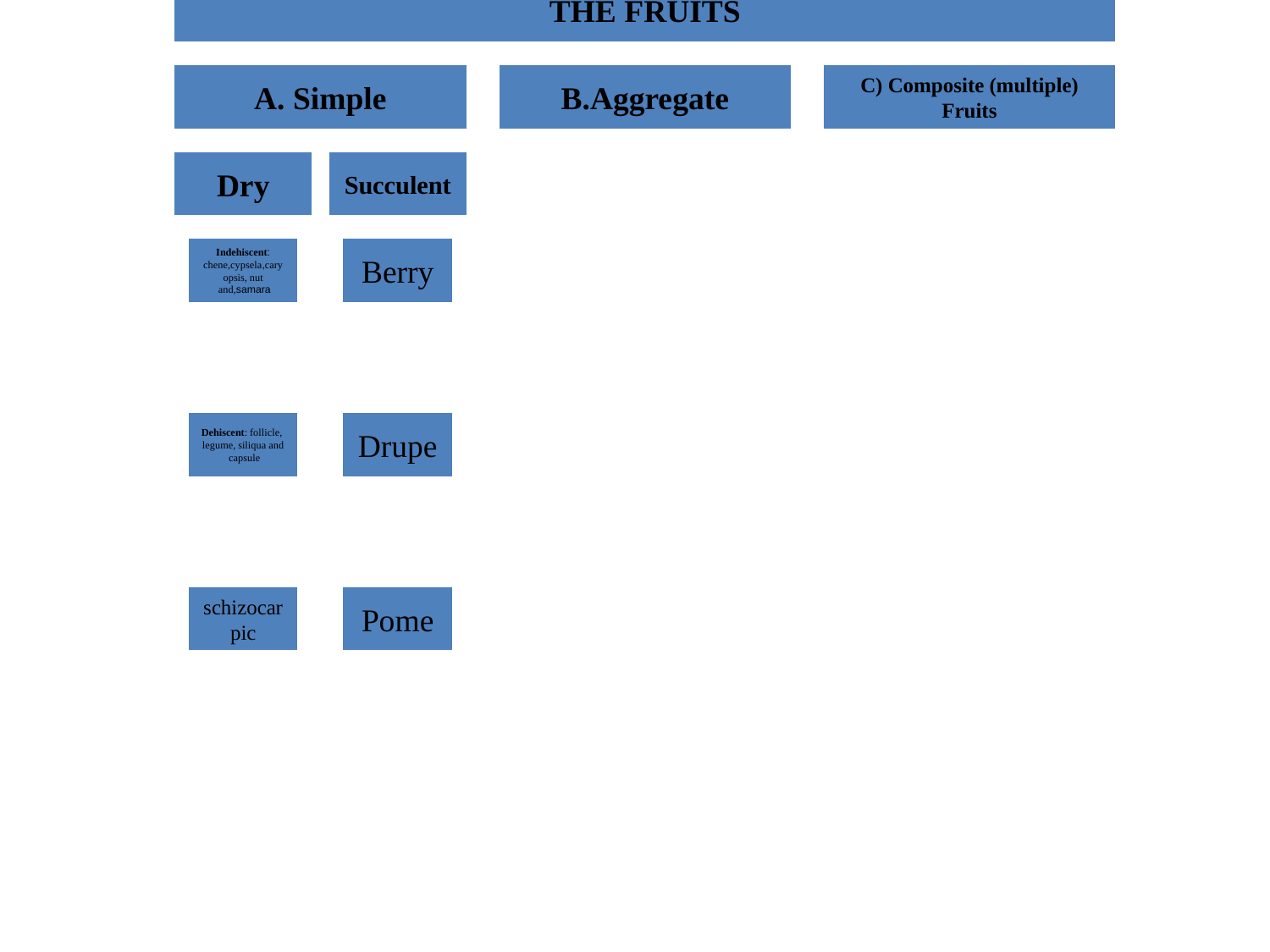

THE FRUITS
A. Simple
Dry
Indehiscent: chene,cypsela,caryopsis, nut and,samara
Dehiscent: follicle,  legume, siliqua and  capsule
schizocarpic
Succulent
Berry
Drupe
Pome
B.Aggregate
C) Composite (multiple) Fruits